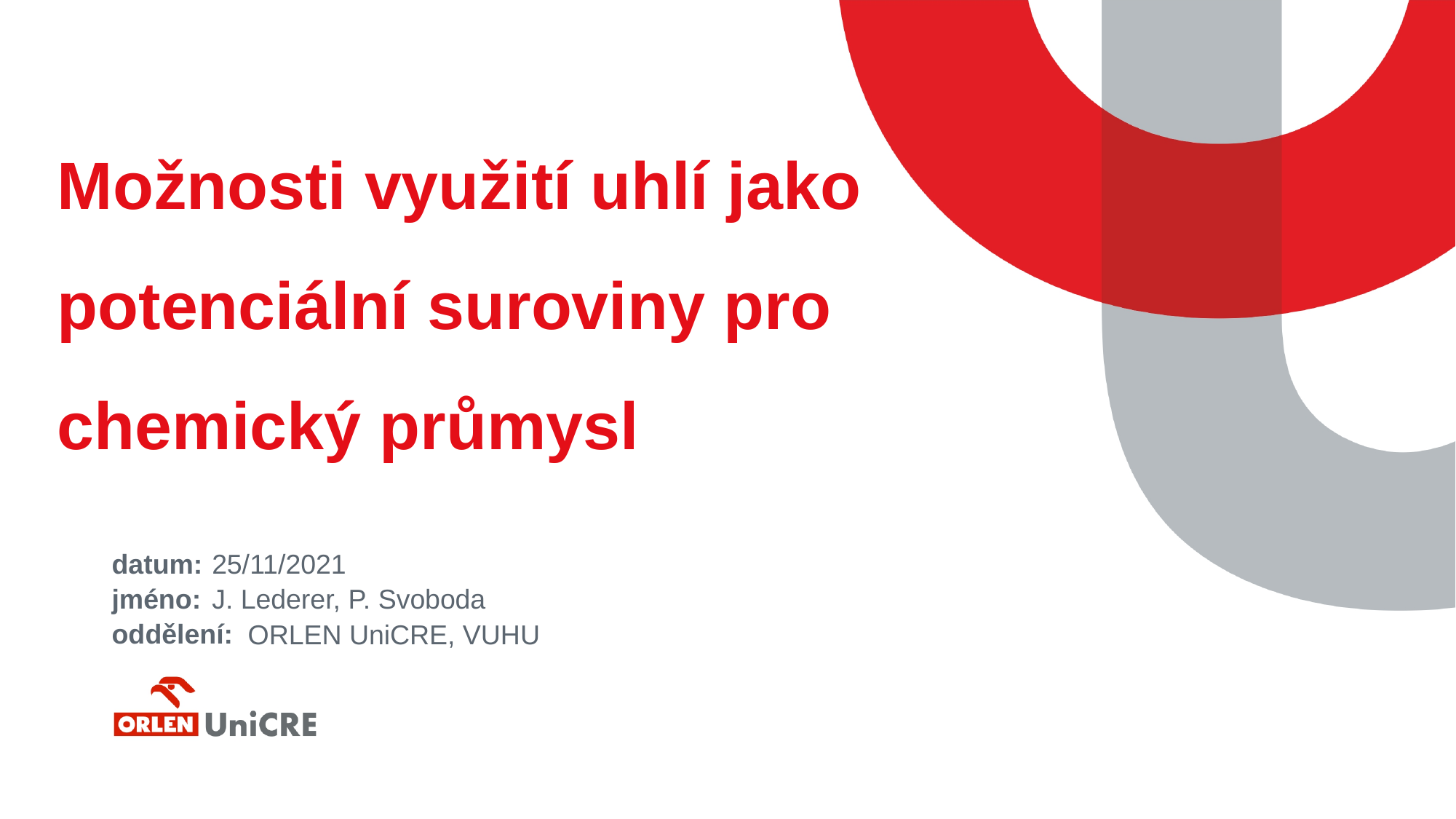

# Možnosti využití uhlí jako potenciální suroviny pro chemický průmysl
datum:
25/11/2021
jméno:
J. Lederer, P. Svoboda
oddělení:
ORLEN UniCRE, VUHU